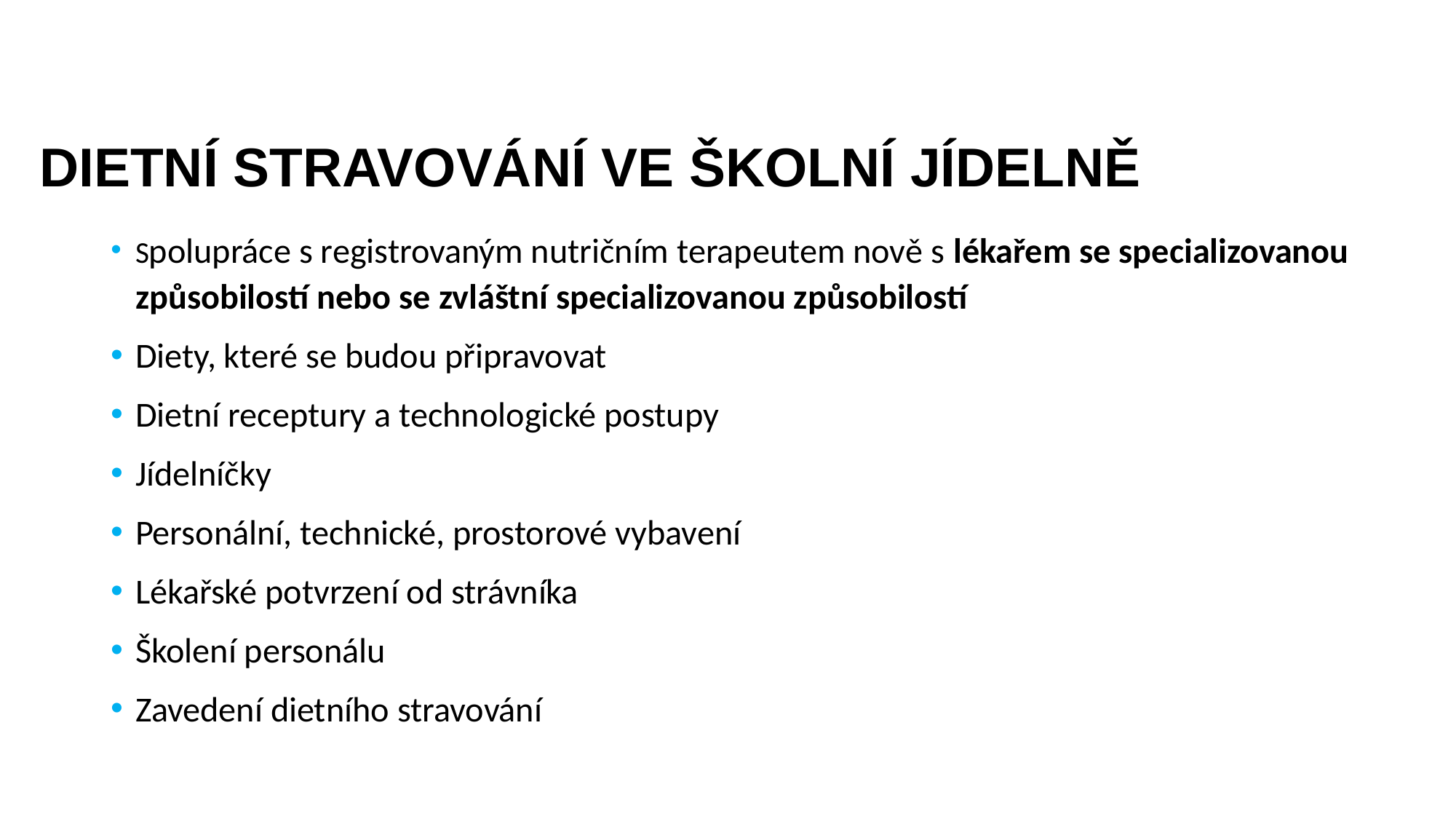

# DIETNÍ STRAVOVÁNÍ VE ŠKOLNÍ JÍDELNĚ
Spolupráce s registrovaným nutričním terapeutem nově s lékařem se specializovanou způsobilostí nebo se zvláštní specializovanou způsobilostí
Diety, které se budou připravovat
Dietní receptury a technologické postupy
Jídelníčky
Personální, technické, prostorové vybavení
Lékařské potvrzení od strávníka
Školení personálu
Zavedení dietního stravování